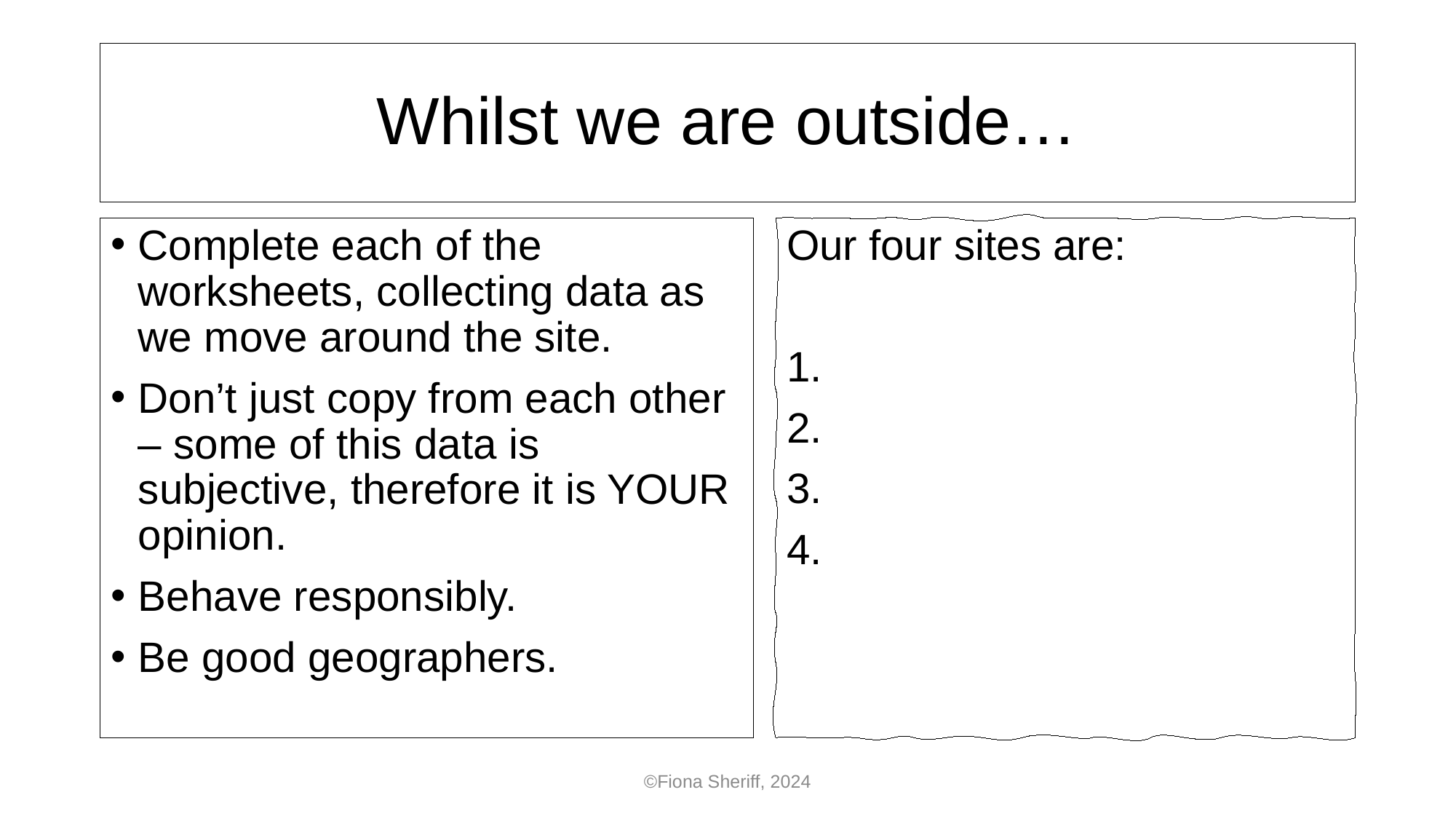

# Whilst we are outside…
Complete each of the worksheets, collecting data as we move around the site.
Don’t just copy from each other – some of this data is subjective, therefore it is YOUR opinion.
Behave responsibly.
Be good geographers.
Our four sites are:

1.
2.
3.
4.
©Fiona Sheriff, 2024